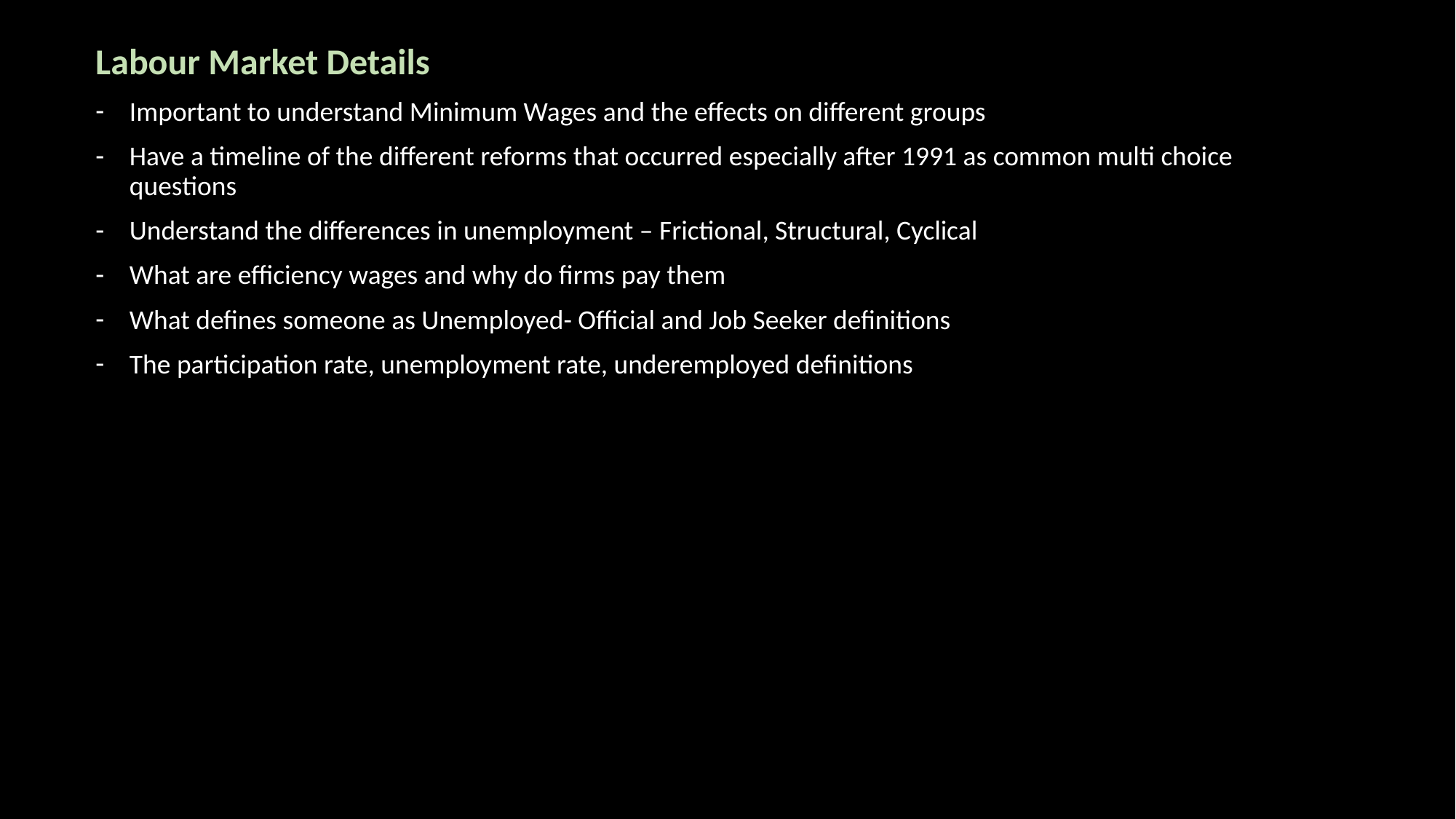

Labour Market Details
Important to understand Minimum Wages and the effects on different groups
Have a timeline of the different reforms that occurred especially after 1991 as common multi choice questions
Understand the differences in unemployment – Frictional, Structural, Cyclical
What are efficiency wages and why do firms pay them
What defines someone as Unemployed- Official and Job Seeker definitions
The participation rate, unemployment rate, underemployed definitions